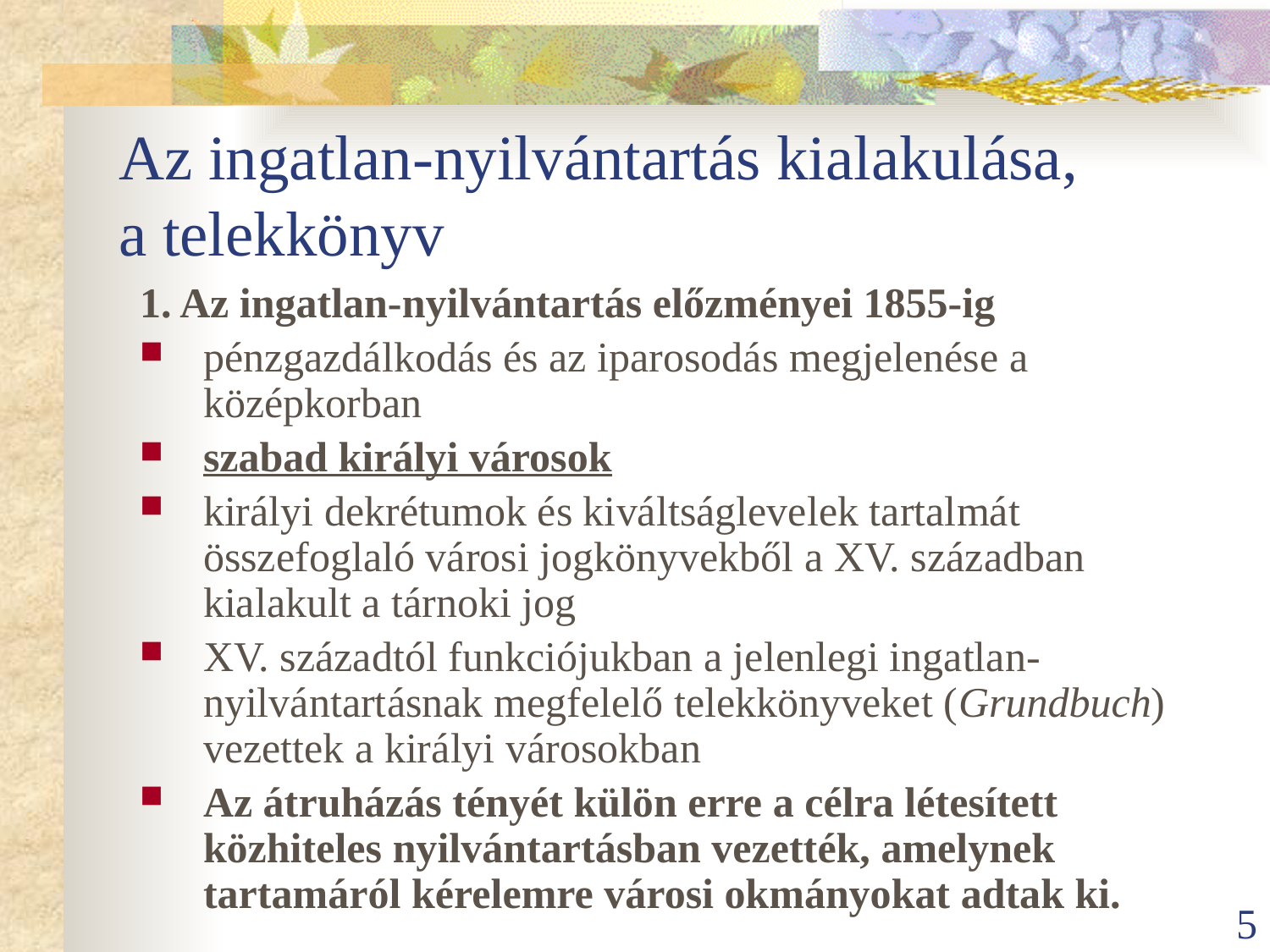

# Az ingatlan-nyilvántartás kialakulása, a telekkönyv
1. Az ingatlan-nyilvántartás előzményei 1855-ig
pénzgazdálkodás és az iparosodás megjelenése a középkorban
szabad királyi városok
királyi dekrétumok és kiváltságlevelek tartalmát összefoglaló városi jogkönyvekből a XV. században kialakult a tárnoki jog
XV. századtól funkciójukban a jelenlegi ingatlan-nyilvántartásnak megfelelő telekkönyveket (Grundbuch) vezettek a királyi városokban
Az átruházás tényét külön erre a célra létesített közhiteles nyilvántartásban vezették, amelynek tartamáról kérelemre városi okmányokat adtak ki.
5